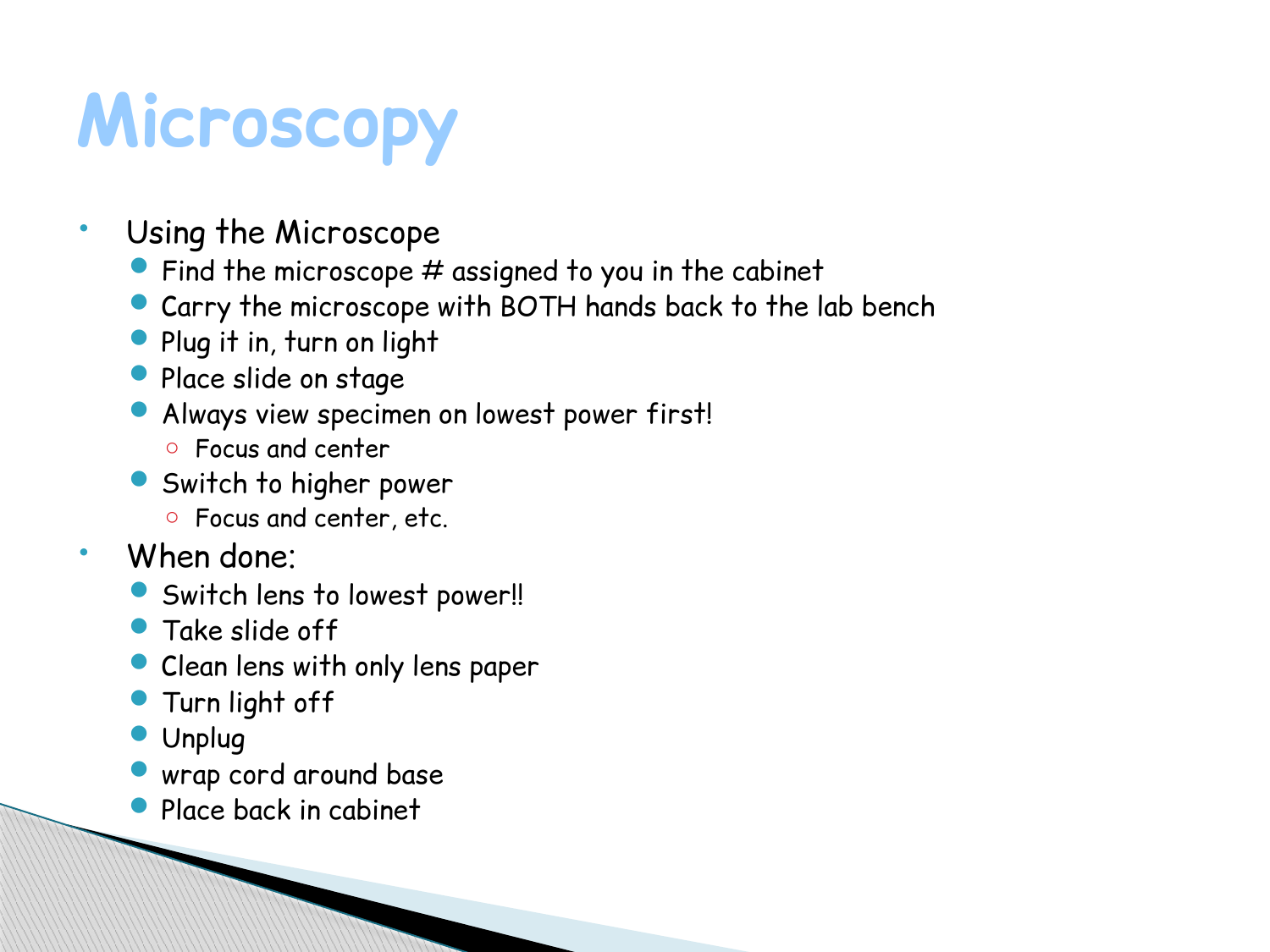

# Microscopy
Using the Microscope
Find the microscope # assigned to you in the cabinet
Carry the microscope with BOTH hands back to the lab bench
Plug it in, turn on light
Place slide on stage
Always view specimen on lowest power first!
Focus and center
Switch to higher power
Focus and center, etc.
When done:
Switch lens to lowest power!!
Take slide off
Clean lens with only lens paper
Turn light off
Unplug
wrap cord around base
Place back in cabinet